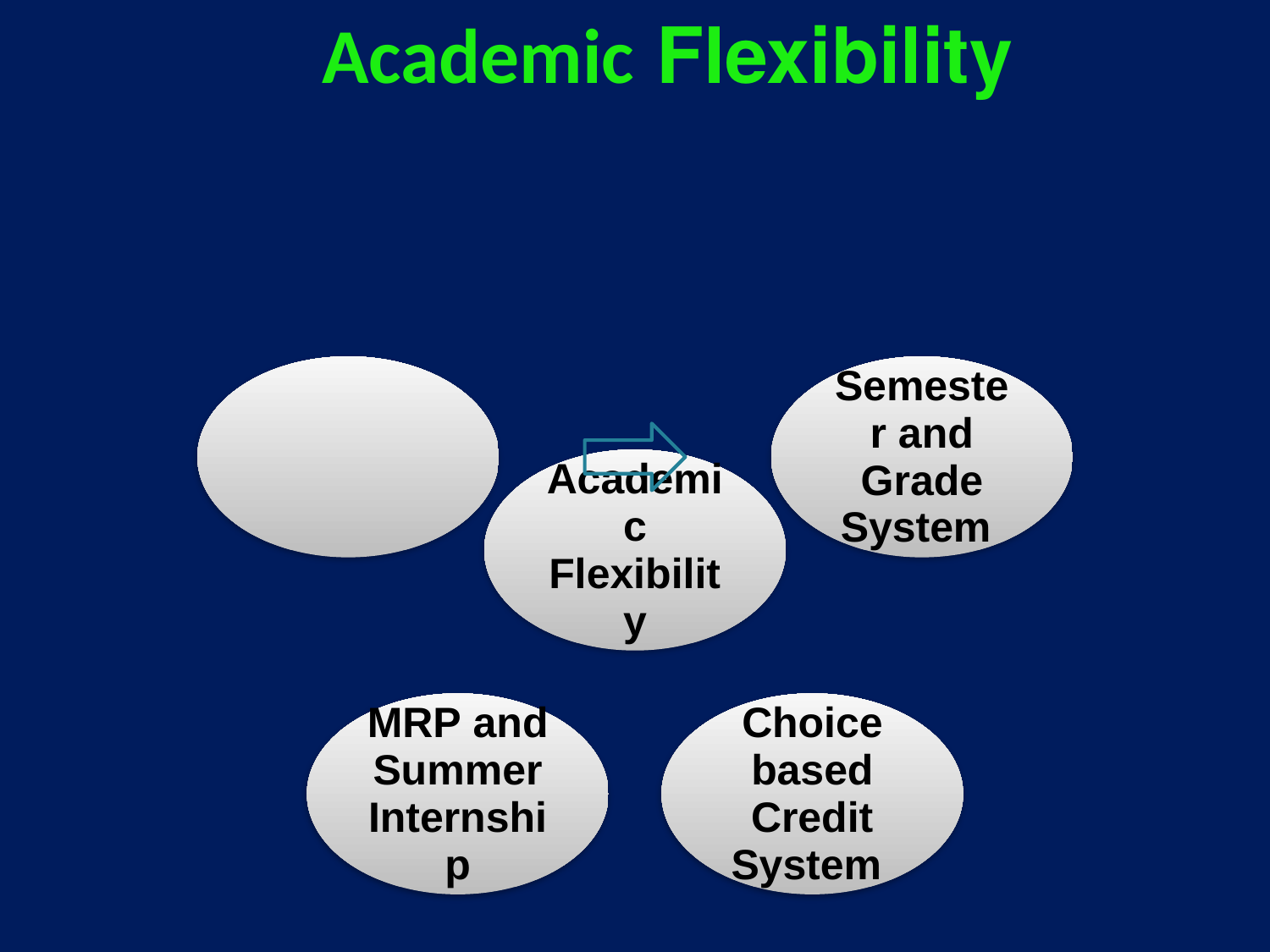

Academic Flexibility
Academic Flexibility
Semester and Grade System
Choice based Credit System
MRP and Summer Internship